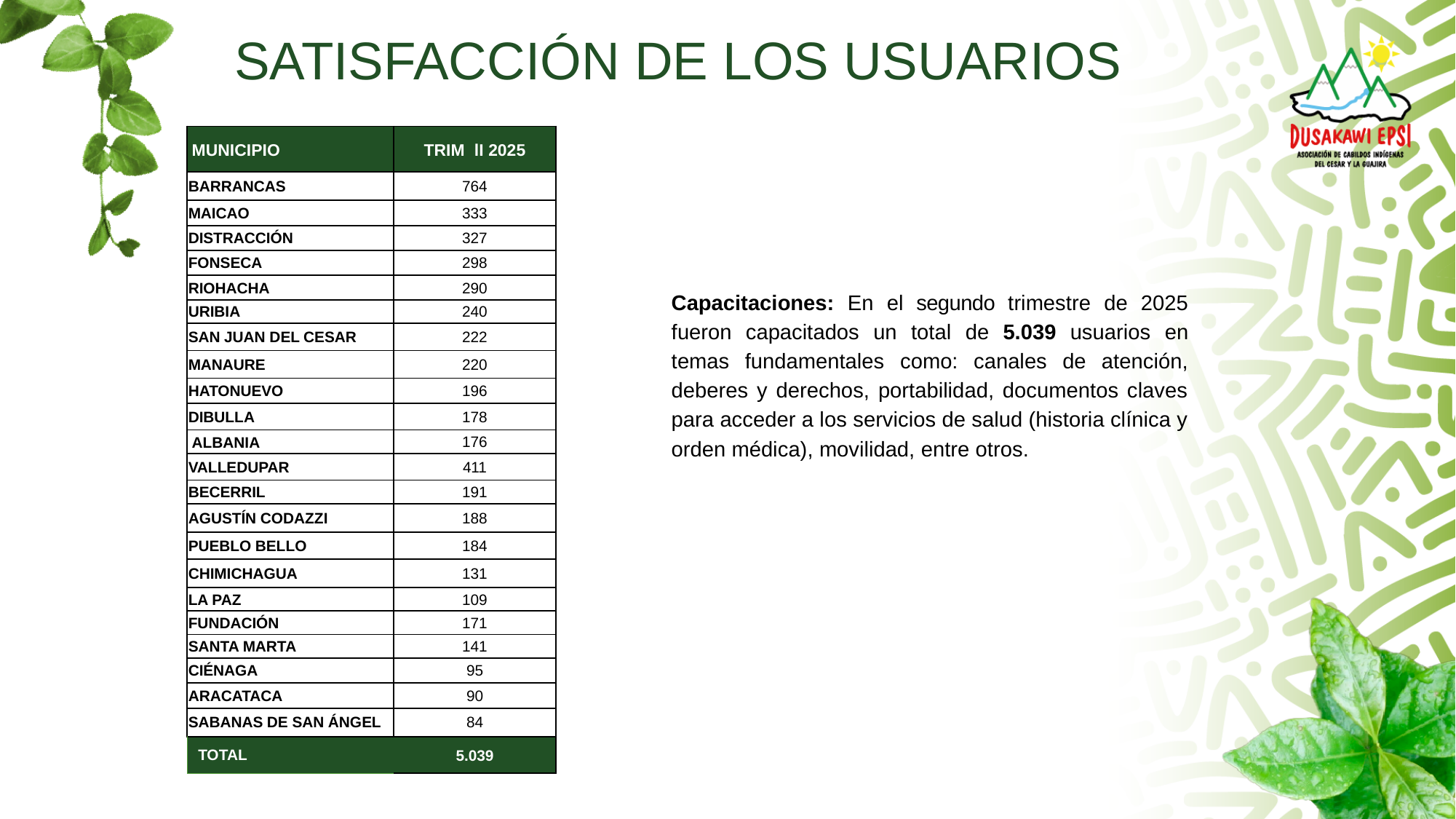

# SATISFACCIÓN DE LOS USUARIOS
| MUNICIPIO | TRIM lI 2025 |
| --- | --- |
| BARRANCAS | 764 |
| MAICAO | 333 |
| DISTRACCIÓN | 327 |
| FONSECA | 298 |
| RIOHACHA | 290 |
| URIBIA | 240 |
| SAN JUAN DEL CESAR | 222 |
| MANAURE | 220 |
| HATONUEVO | 196 |
| DIBULLA | 178 |
| ALBANIA | 176 |
| VALLEDUPAR | 411 |
| BECERRIL | 191 |
| AGUSTÍN CODAZZI | 188 |
| PUEBLO BELLO | 184 |
| CHIMICHAGUA | 131 |
| LA PAZ | 109 |
| FUNDACIÓN | 171 |
| SANTA MARTA | 141 |
| CIÉNAGA | 95 |
| ARACATACA | 90 |
| SABANAS DE SAN ÁNGEL | 84 |
| TOTAL | 5.039 |
Capacitaciones: En el segundo trimestre de 2025 fueron capacitados un total de 5.039 usuarios en temas fundamentales como: canales de atención, deberes y derechos, portabilidad, documentos claves para acceder a los servicios de salud (historia clínica y orden médica), movilidad, entre otros.